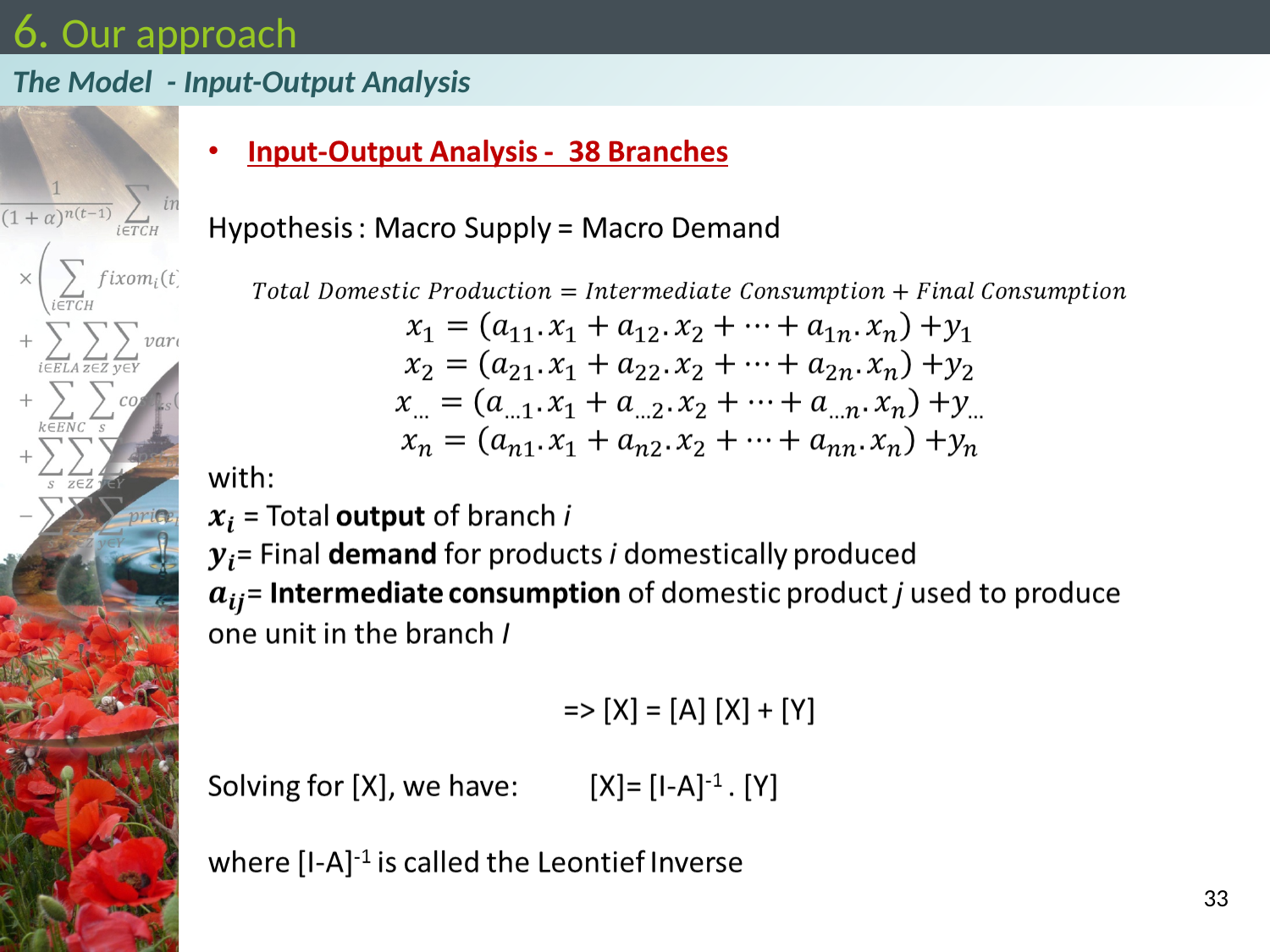

# 6. Our approach

The Model  - Input-Output Analysis

33